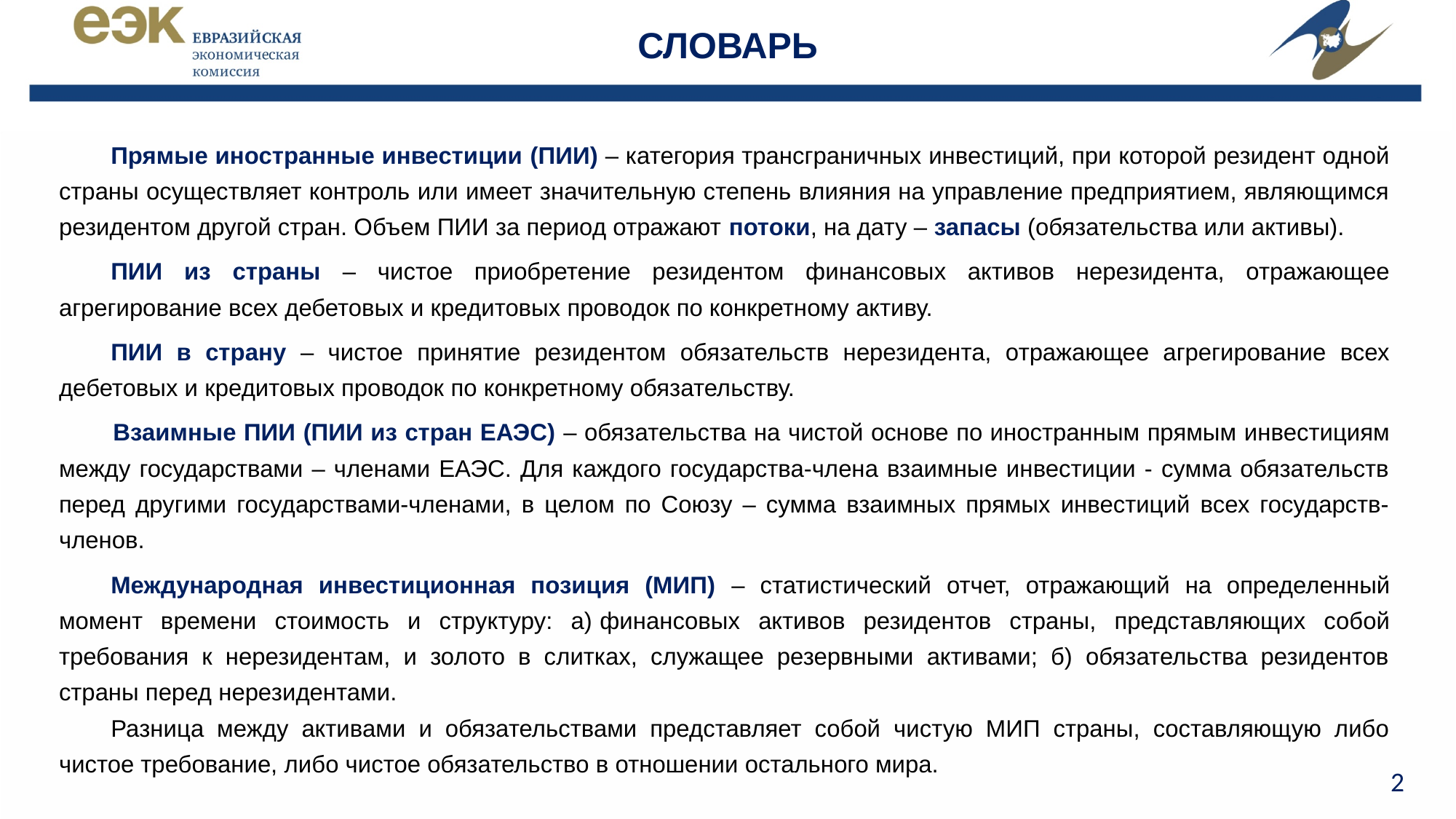

# СЛОВАРЬ
Прямые иностранные инвестиции (ПИИ) – категория трансграничных инвестиций, при которой резидент одной страны осуществляет контроль или имеет значительную степень влияния на управление предприятием, являющимся резидентом другой стран. Объем ПИИ за период отражают потоки, на дату – запасы (обязательства или активы).
ПИИ из страны – чистое приобретение резидентом финансовых активов нерезидента, отражающее агрегирование всех дебетовых и кредитовых проводок по конкретному активу.
ПИИ в страну – чистое принятие резидентом обязательств нерезидента, отражающее агрегирование всех дебетовых и кредитовых проводок по конкретному обязательству.
Взаимные ПИИ (ПИИ из стран ЕАЭС) – обязательства на чистой основе по иностранным прямым инвестициям между государствами – членами ЕАЭС. Для каждого государства-члена взаимные инвестиции - сумма обязательств перед другими государствами-членами, в целом по Союзу – сумма взаимных прямых инвестиций всех государств-членов.
Международная инвестиционная позиция (МИП) – статистический отчет, отражающий на определенный момент времени стоимость и структуру: а) финансовых активов резидентов страны, представляющих собой требования к нерезидентам, и золото в слитках, служащее резервными активами; б) обязательства резидентов страны перед нерезидентами.
Разница между активами и обязательствами представляет собой чистую МИП страны, составляющую либо чистое требование, либо чистое обязательство в отношении остального мира.

2